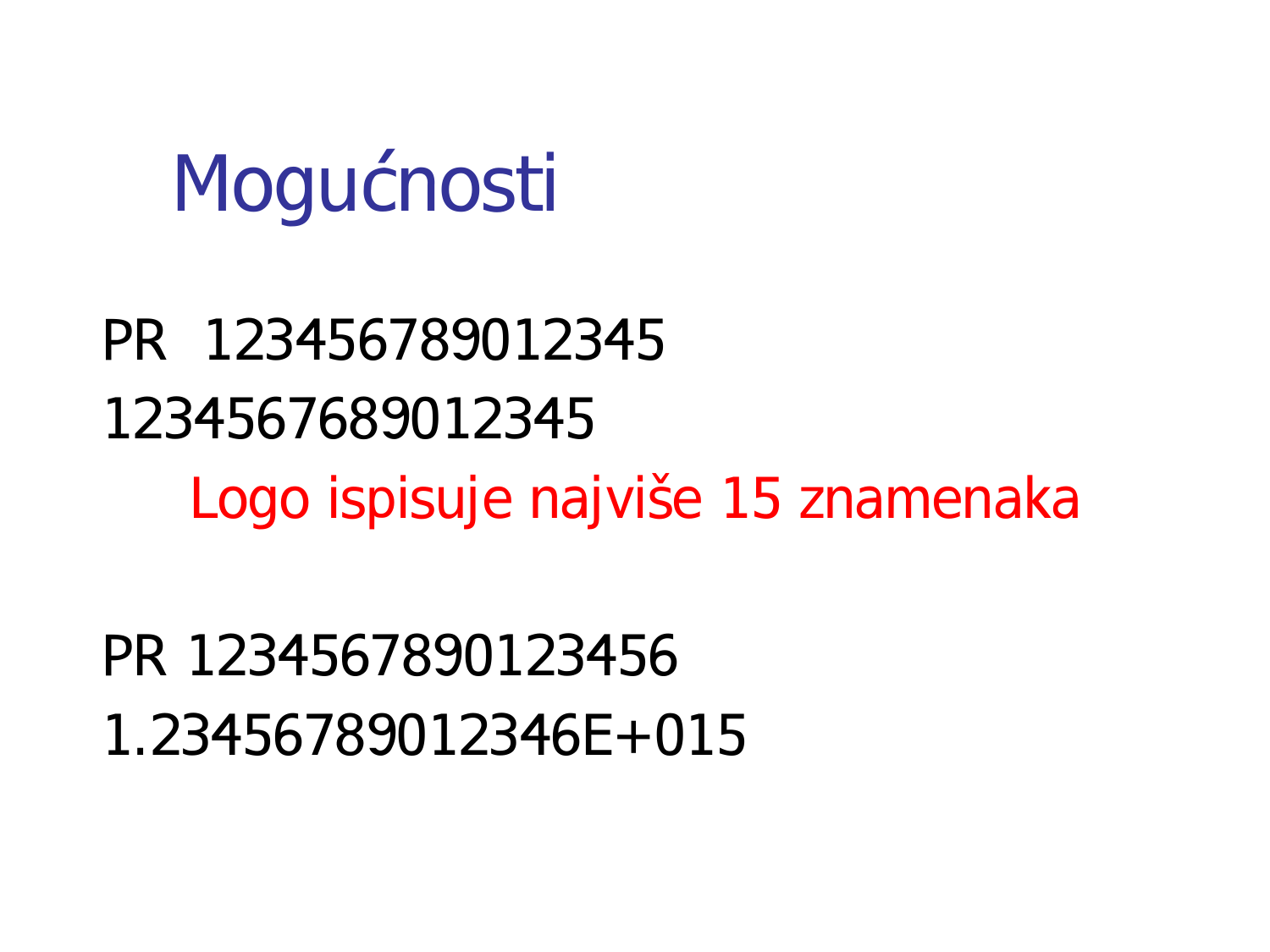

# Mogućnosti
PR  123456789012345
1234567689012345
     Logo ispisuje najviše 15 znamenaka

PR 1234567890123456
1.23456789012346E+015